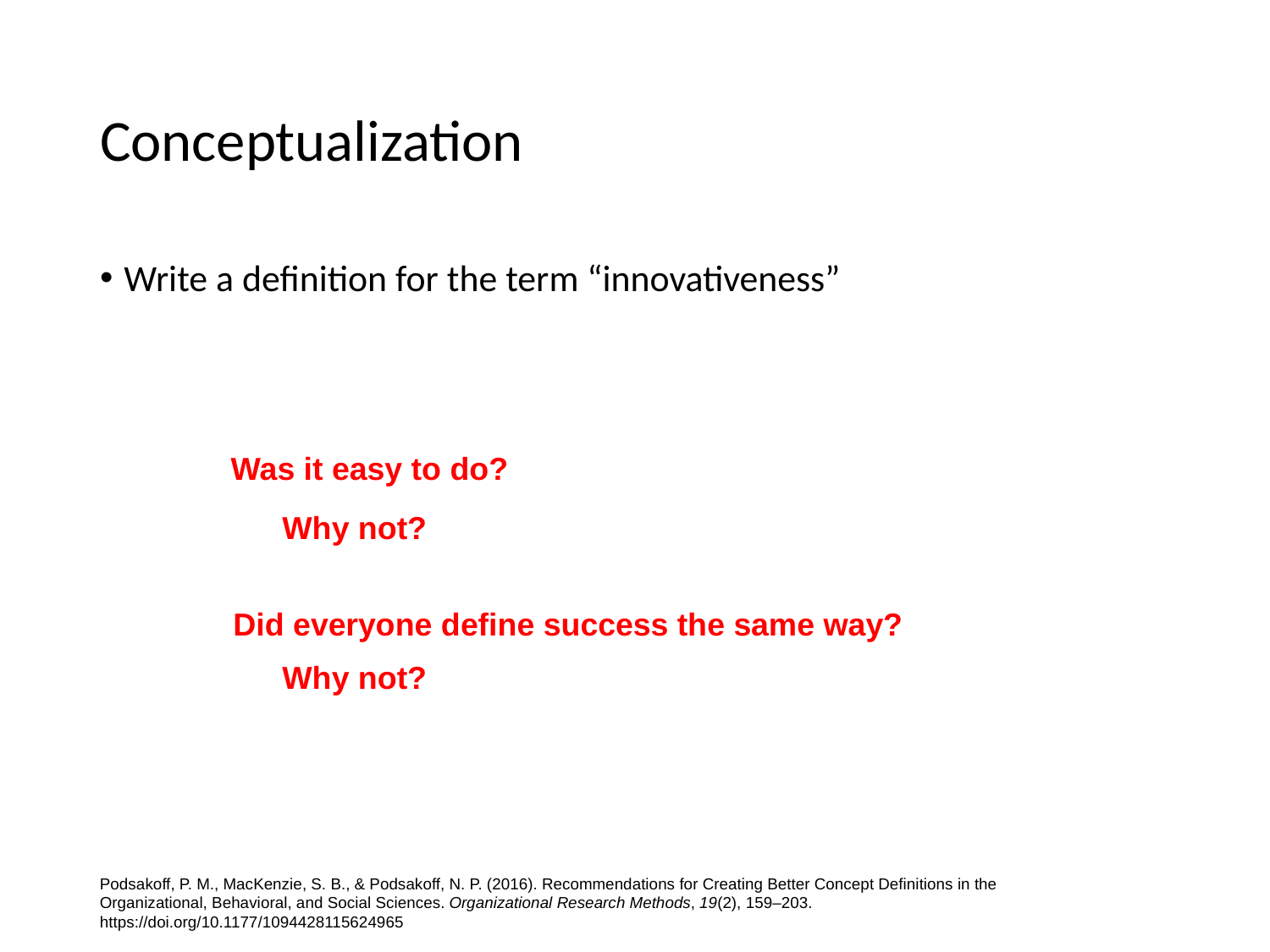

# Conceptualization
Write a definition for the term “innovativeness”
Was it easy to do?
Why not?
Did everyone define success the same way?
Why not?
Podsakoff, P. M., MacKenzie, S. B., & Podsakoff, N. P. (2016). Recommendations for Creating Better Concept Definitions in the Organizational, Behavioral, and Social Sciences. Organizational Research Methods, 19(2), 159–203. https://doi.org/10.1177/1094428115624965